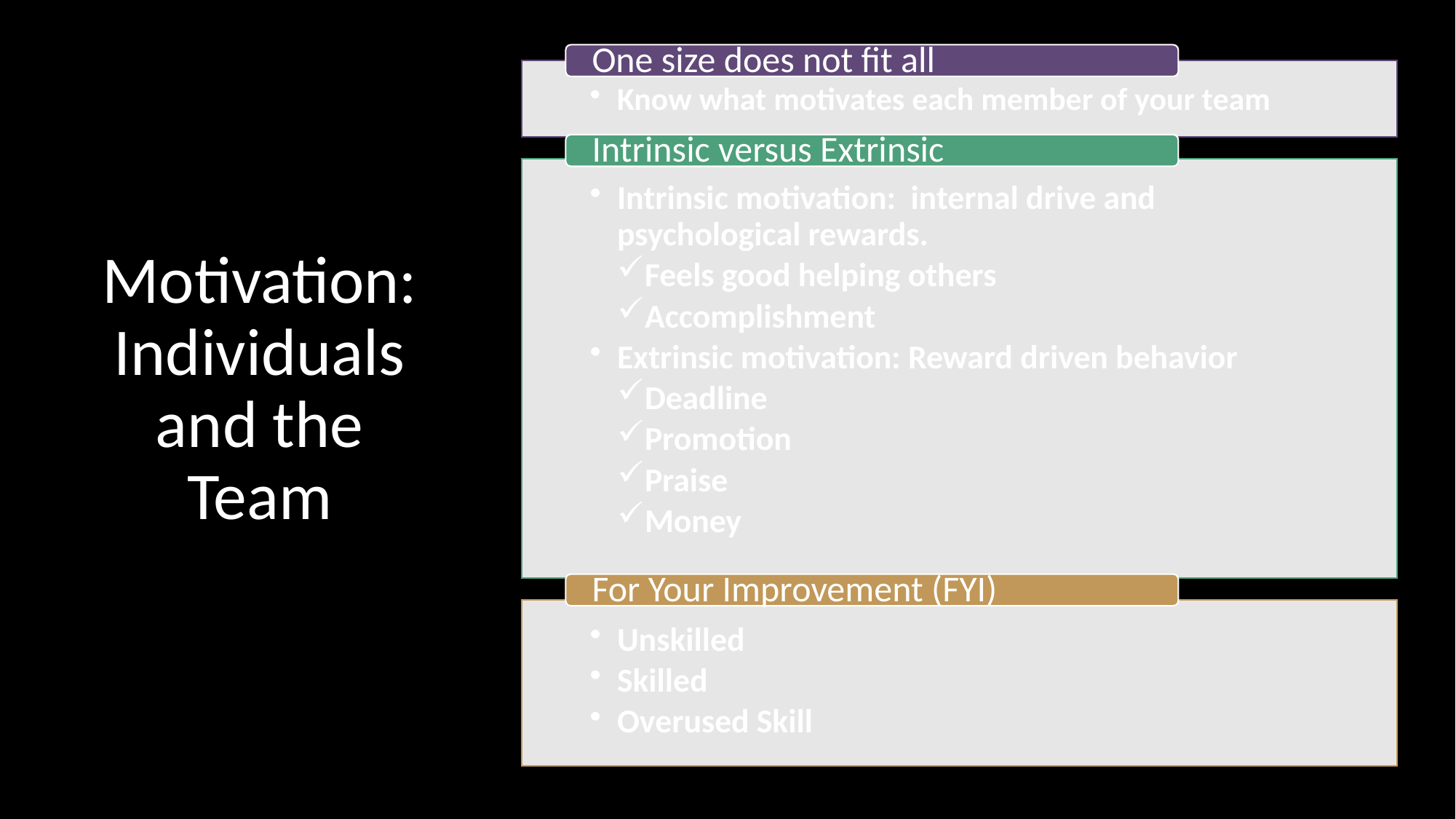

Know what motivates each member of your team
One size does not fit all
Intrinsic motivation:  internal drive and psychological rewards.
Feels good helping others
Accomplishment
Extrinsic motivation: Reward driven behavior
Deadline
Promotion
Praise
Money
Intrinsic versus Extrinsic
Unskilled
Skilled
Overused Skill
For Your Improvement (FYI)
# Motivation: Individuals and the Team